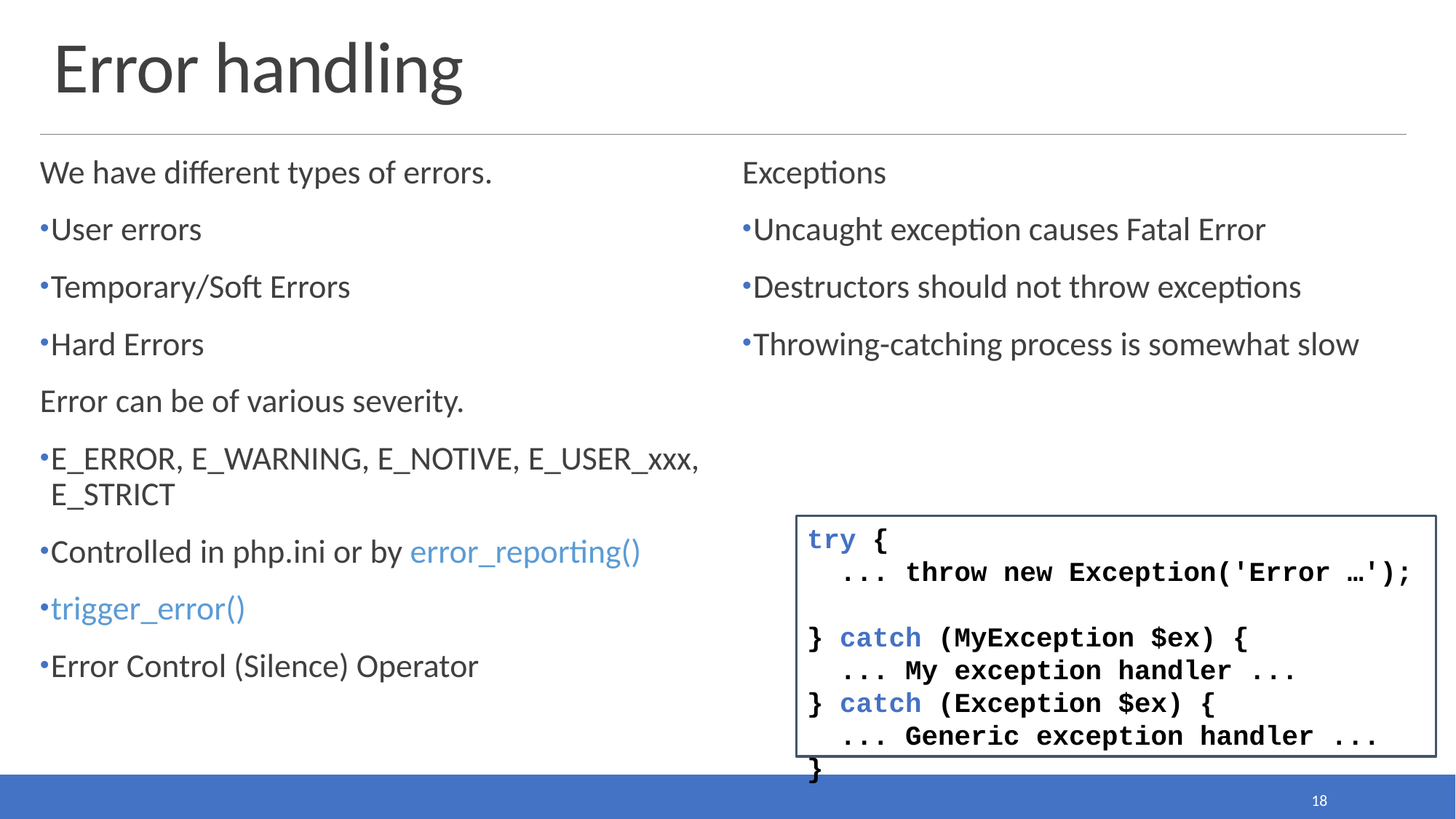

# Error handling
We have different types of errors.
User errors
Temporary/Soft Errors
Hard Errors
Error can be of various severity.
E_ERROR, E_WARNING, E_NOTIVE, E_USER_xxx, E_STRICT
Controlled in php.ini or by error_reporting()
trigger_error()
Error Control (Silence) Operator
Exceptions
Uncaught exception causes Fatal Error
Destructors should not throw exceptions
Throwing-catching process is somewhat slow

try {
  ... throw new Exception('Error …');
} catch (MyException $ex) {
  ... My exception handler ...
} catch (Exception $ex) {
  ... Generic exception handler ...
}
18